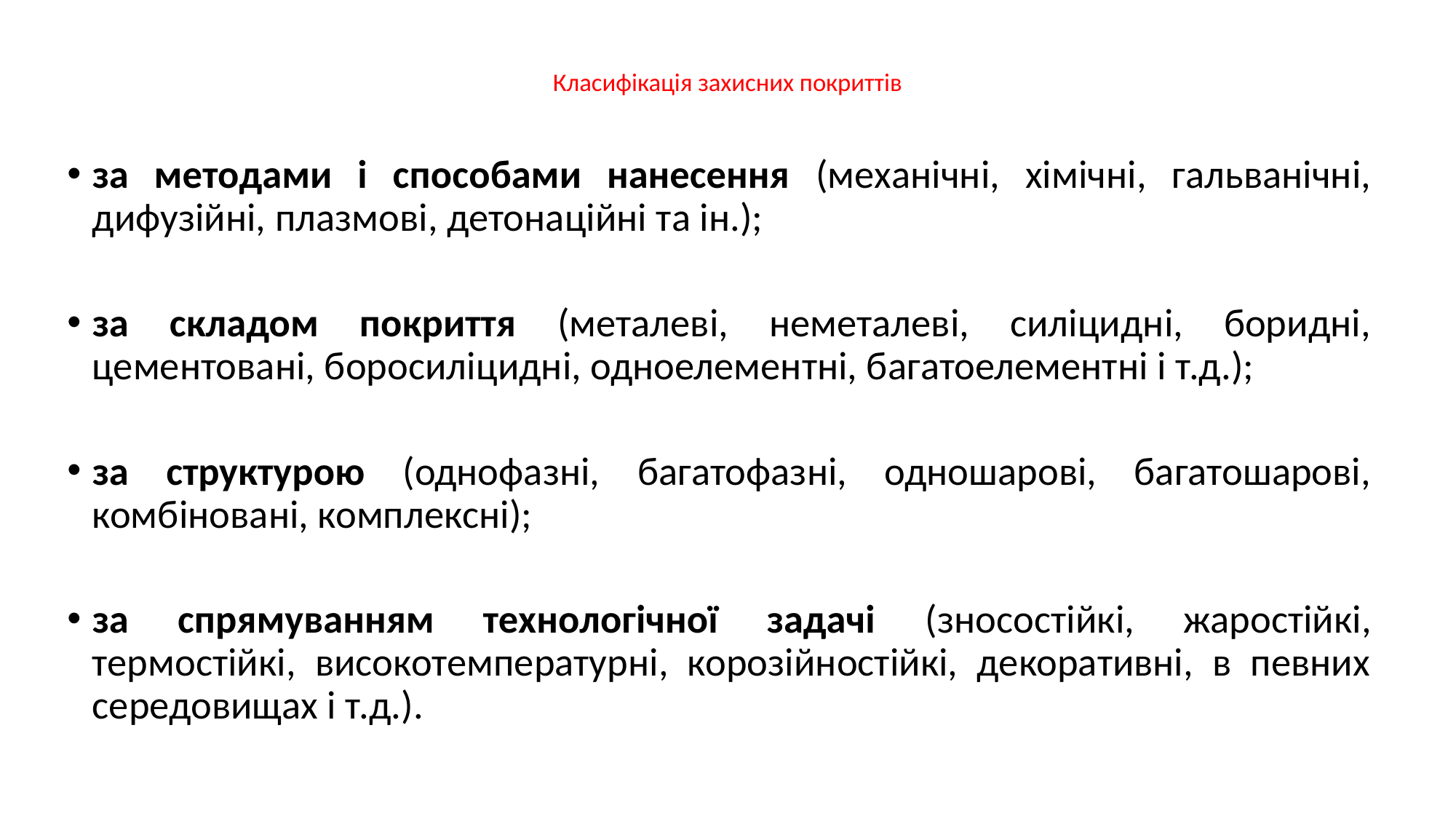

# Класифікація захисних покриттів
за методами і способами нанесення (механічні, хімічні, гальванічні, дифузійні, плазмові, детонаційні та ін.);

за складом покриття (металеві, неметалеві, силіцидні, боридні, цементовані, боросиліцидні, одноелементні, багатоелементні і т.д.);

за структурою (однофазні, багатофазні, одношарові, багатошарові, комбіновані, комплексні);

за спрямуванням технологічної задачі (зносостійкі, жаростійкі, термостійкі, високотемпературні, корозійностійкі, декоративні, в певних середовищах і т.д.).